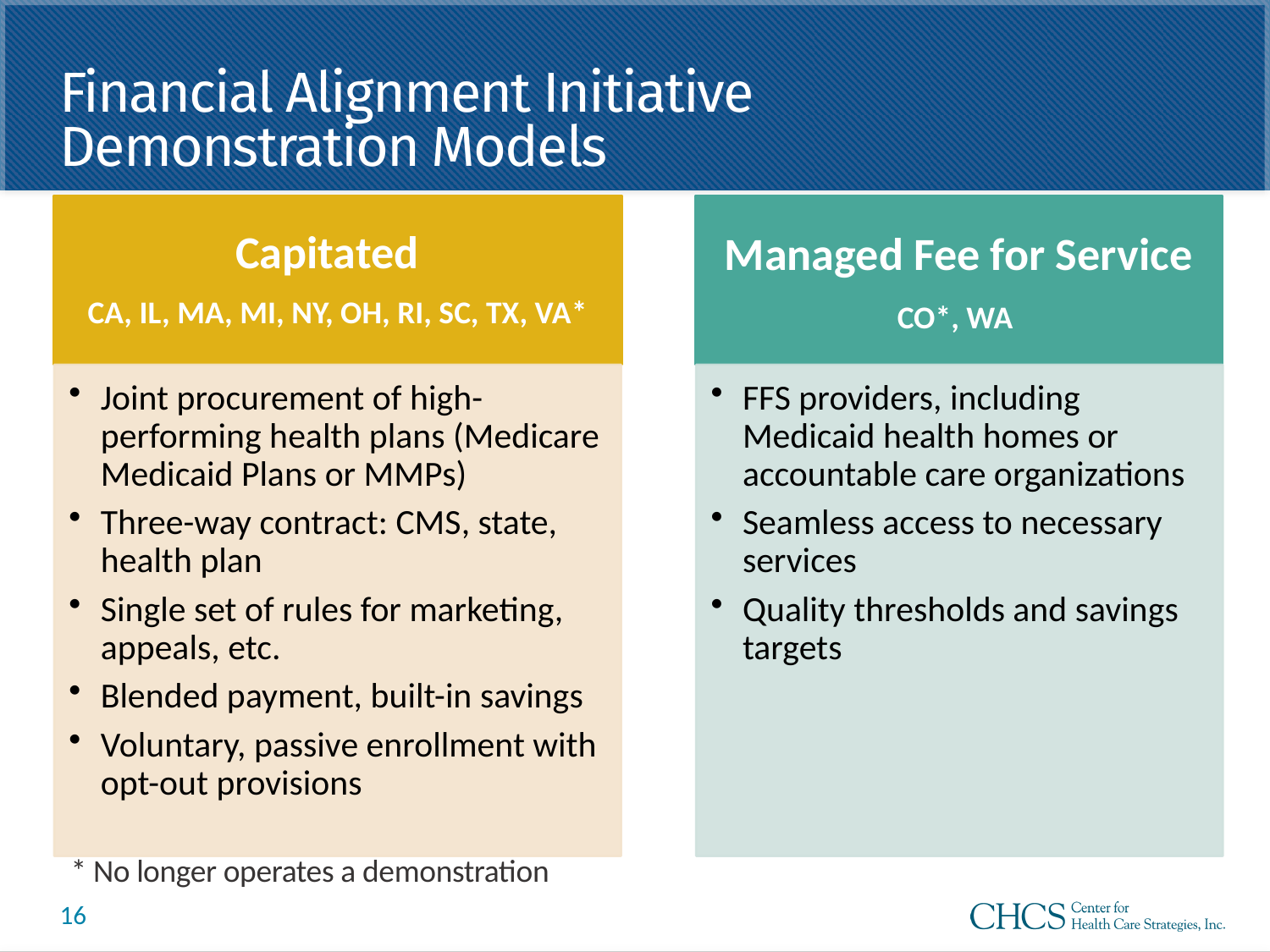

# Financial Alignment Initiative Demonstration Models
Capitated
CA, IL, MA, MI, NY, OH, RI, SC, TX, VA*
Joint procurement of high-performing health plans (Medicare Medicaid Plans or MMPs)
Three-way contract: CMS, state, health plan
Single set of rules for marketing, appeals, etc.
Blended payment, built-in savings
Voluntary, passive enrollment with opt-out provisions
Managed Fee for Service
CO*, WA
FFS providers, including Medicaid health homes or accountable care organizations
Seamless access to necessary services
Quality thresholds and savings targets
* No longer operates a demonstration
16